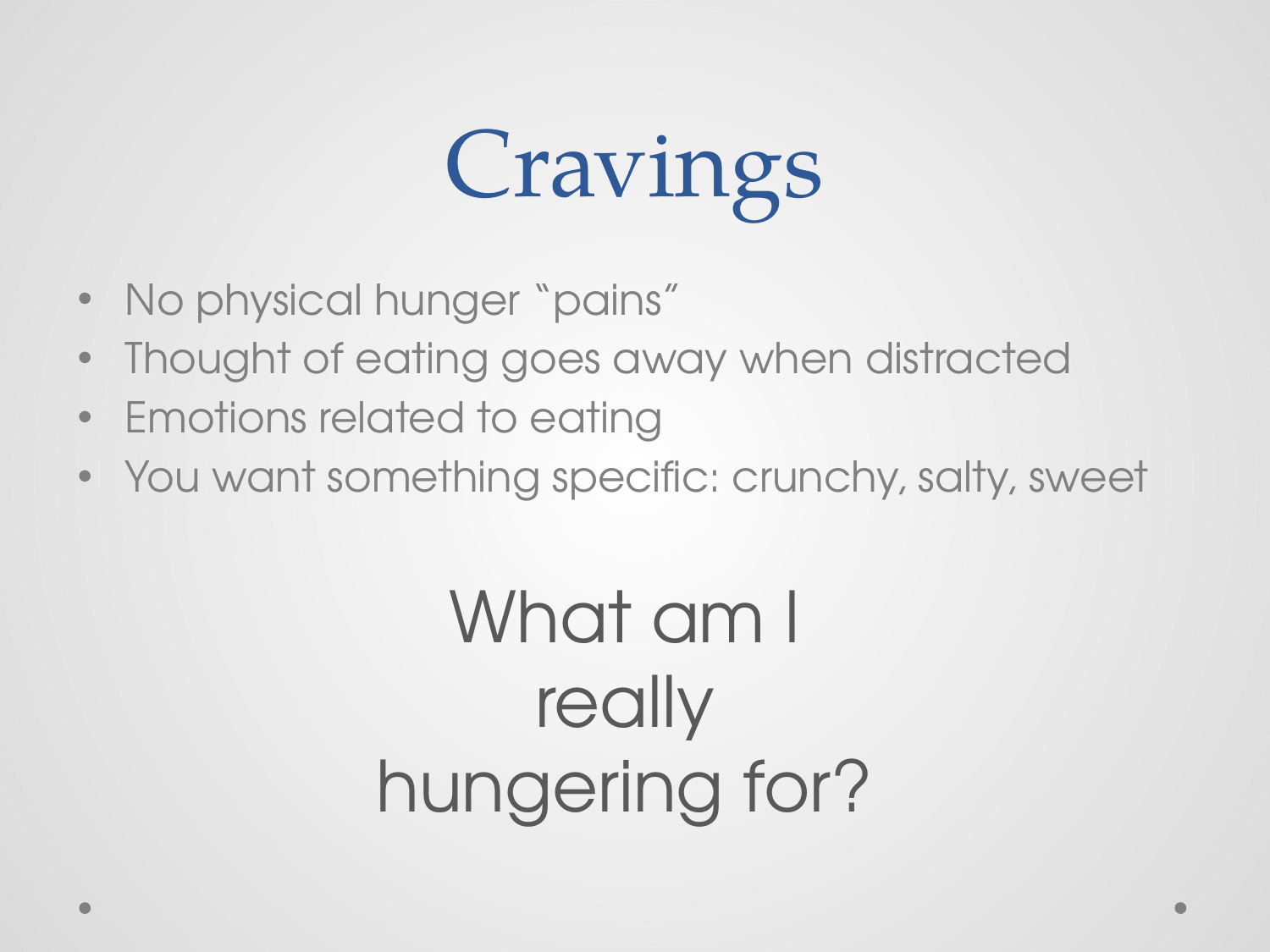

# Cravings
No physical hunger “pains”
Thought of eating goes away when distracted
Emotions related to eating
You want something specific: crunchy, salty, sweet

What am I really hungering for?